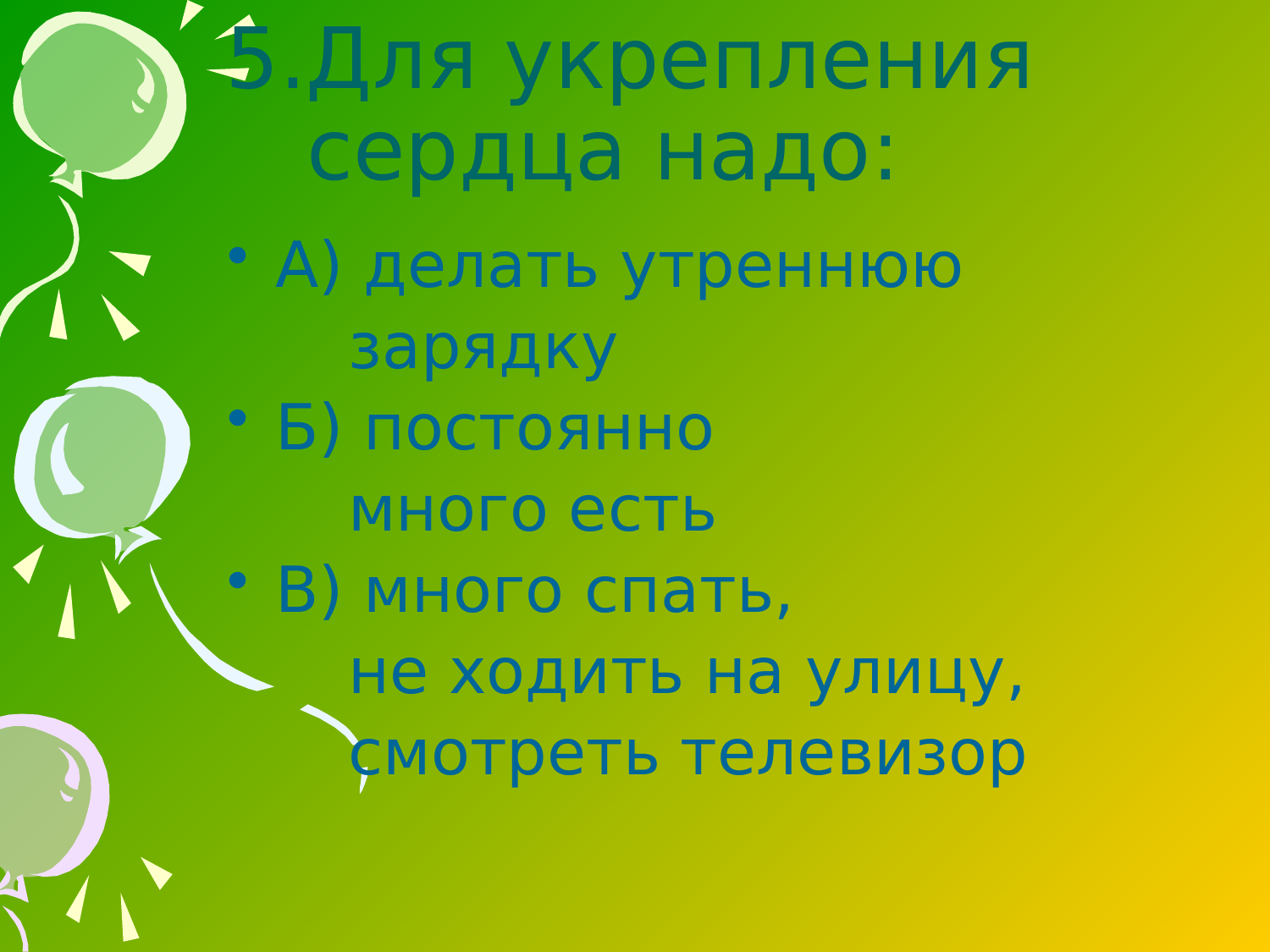

# 5.Для укрепления сердца надо:
А) делать утреннюю
      зарядку
Б) постоянно
      много есть
В) много спать,
      не ходить на улицу,
      смотреть телевизор